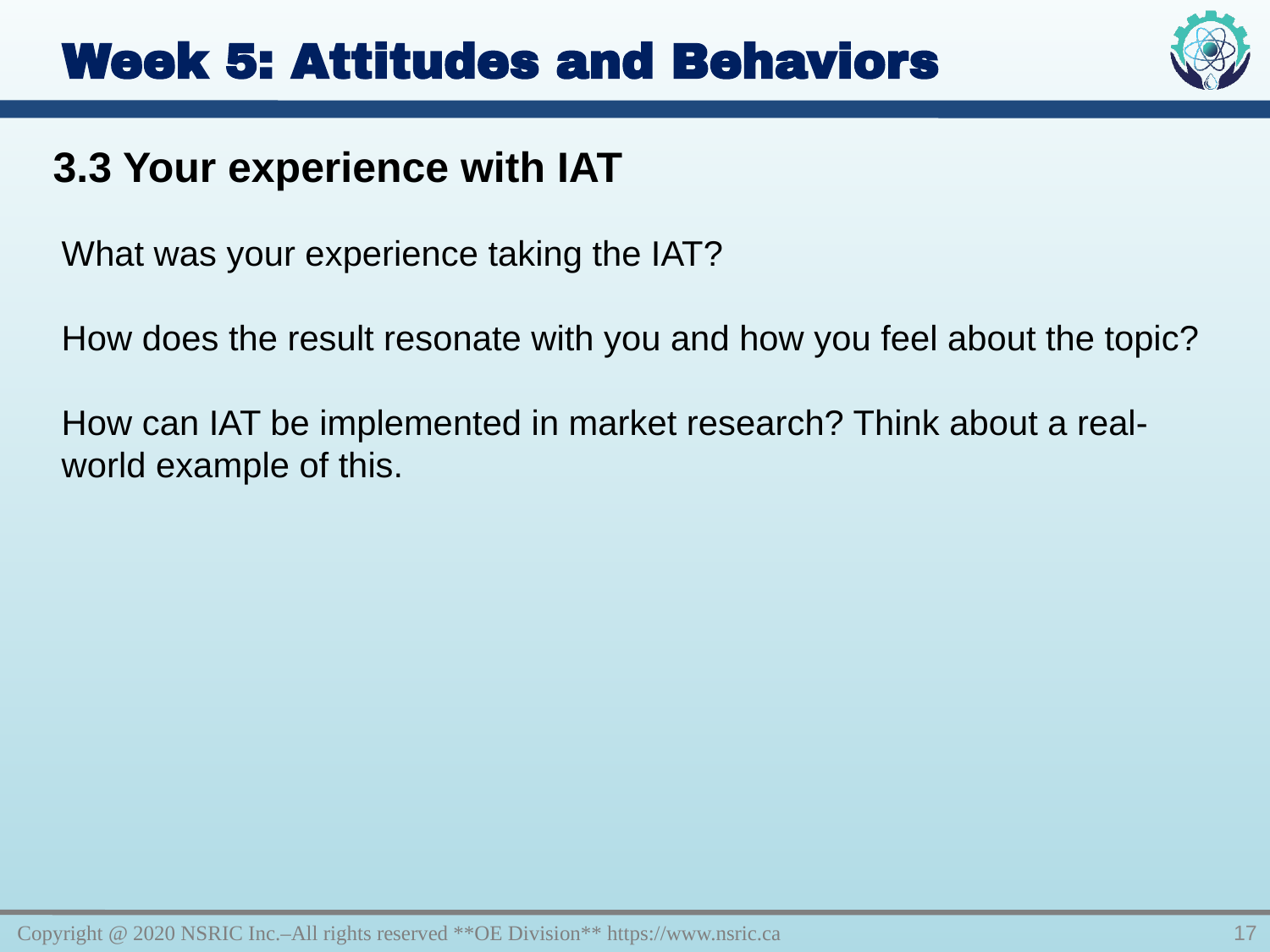

Week 5: Attitudes and Behaviors
3.3 Your experience with IAT

What was your experience taking the IAT?

How does the result resonate with you and how you feel about the topic?

How can IAT be implemented in market research? Think about a real-world example of this.

Copyright @ 2020 NSRIC Inc.–All rights reserved **OE Division** https://www.nsric.ca
17